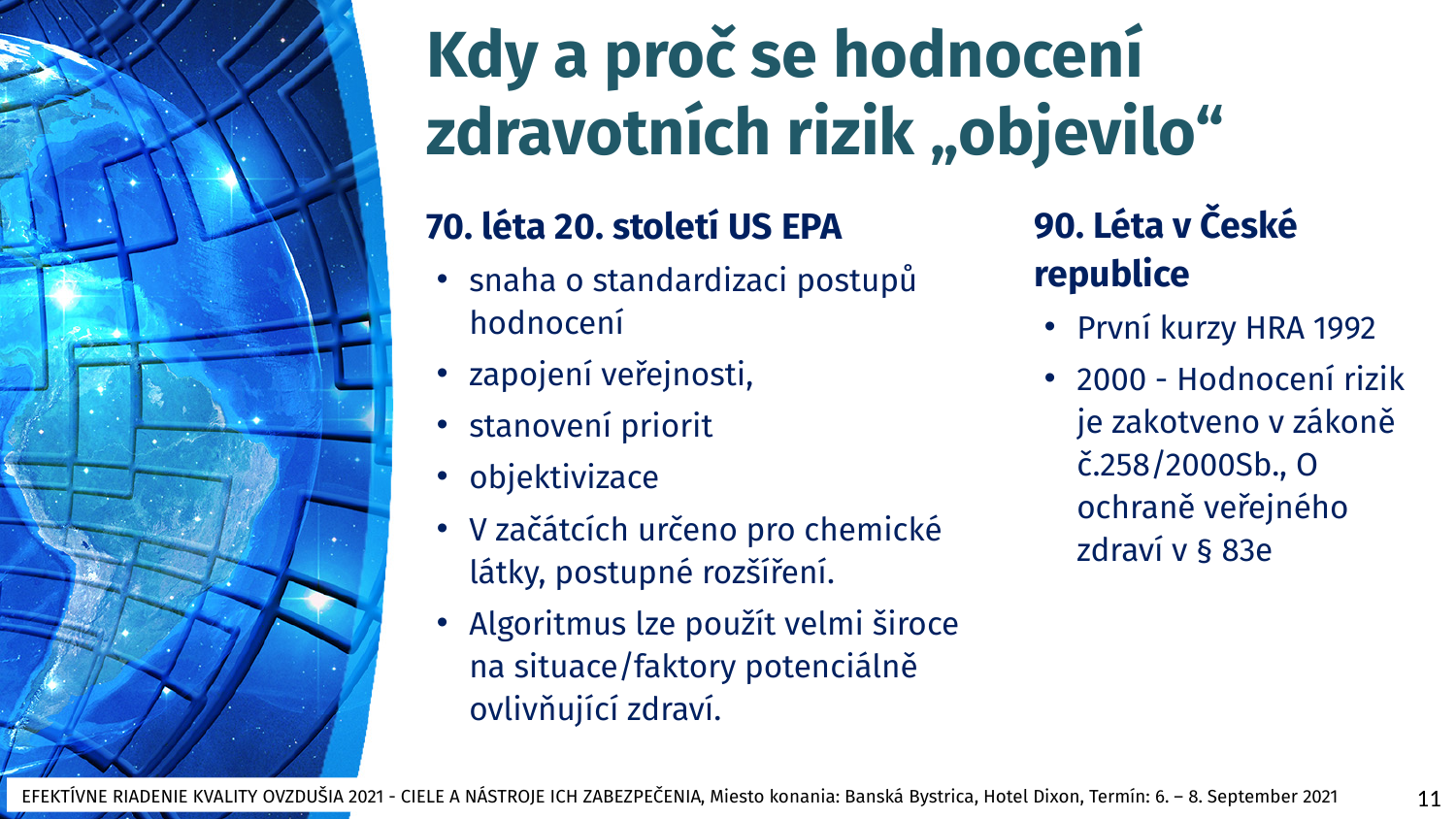

# Kdy a proč se hodnocení zdravotních rizik „objevilo“
70. léta 20. století US EPA
snaha o standardizaci postupů hodnocení
zapojení veřejnosti,
stanovení priorit
objektivizace
V začátcích určeno pro chemické látky, postupné rozšíření.
Algoritmus lze použít velmi široce na situace/faktory potenciálně ovlivňující zdraví.
90. Léta v České republice
První kurzy HRA 1992
2000 - Hodnocení rizik je zakotveno v zákoně č.258/2000Sb., O ochraně veřejného zdraví v § 83e
11